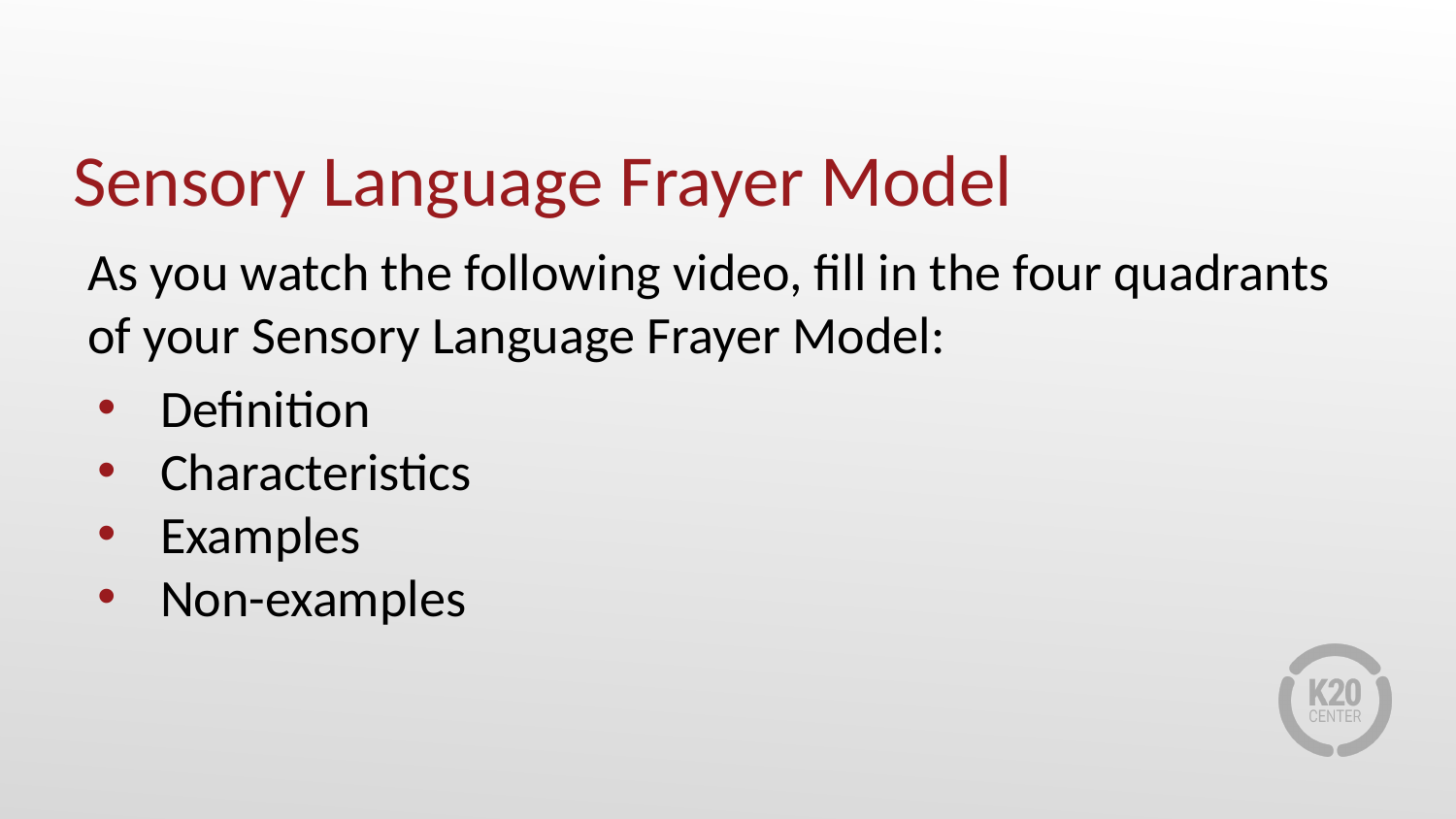

# Sensory Language Frayer Model
As you watch the following video, fill in the four quadrants of your Sensory Language Frayer Model:
Definition
Characteristics
Examples
Non-examples